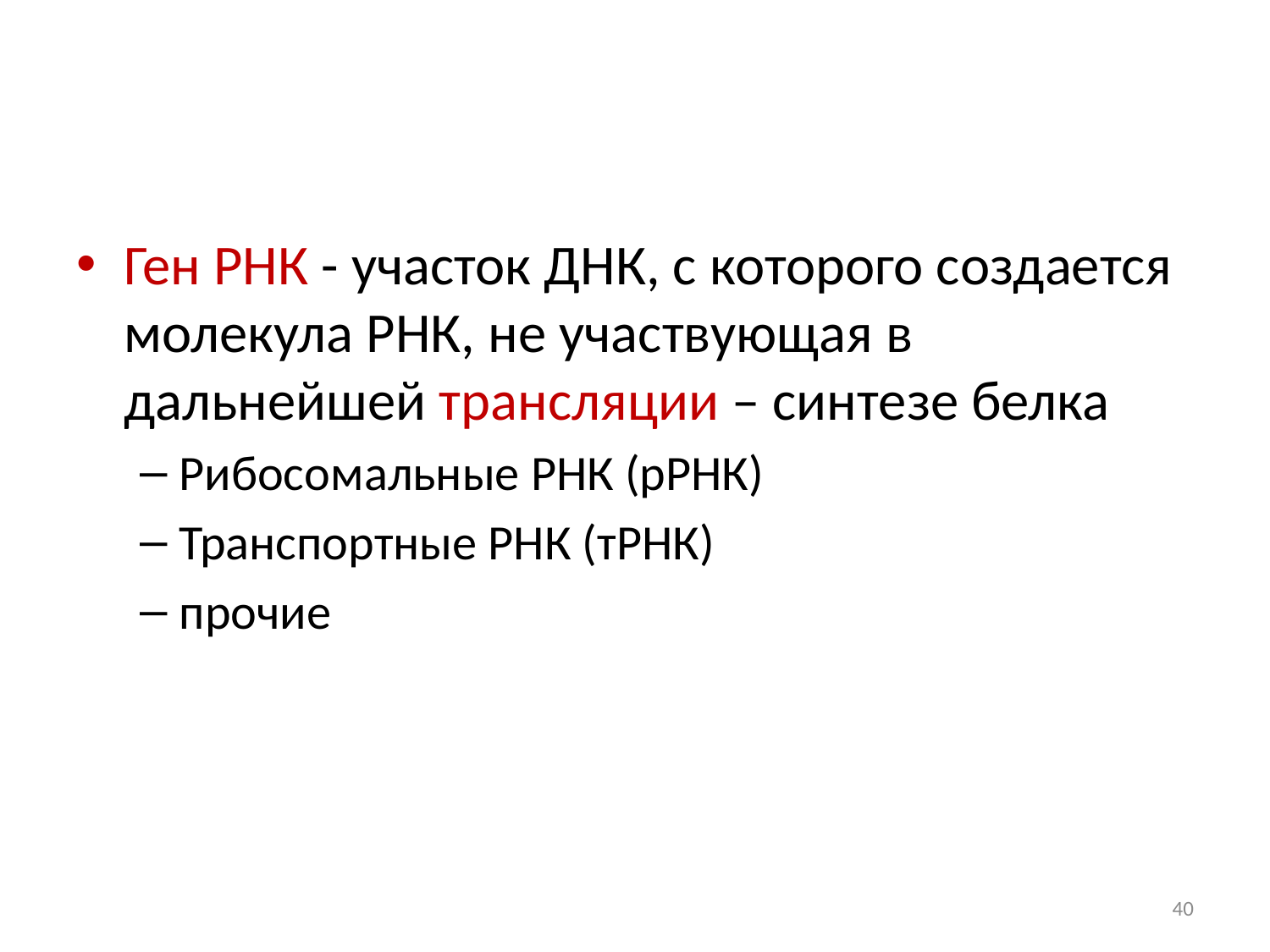

Ген РНК - участок ДНК, с которого создается молекула РНК, не участвующая в дальнейшей трансляции – синтезе белка
Рибосомальные РНК (рРНК)
Транспортные РНК (тРНК)
прочие
40